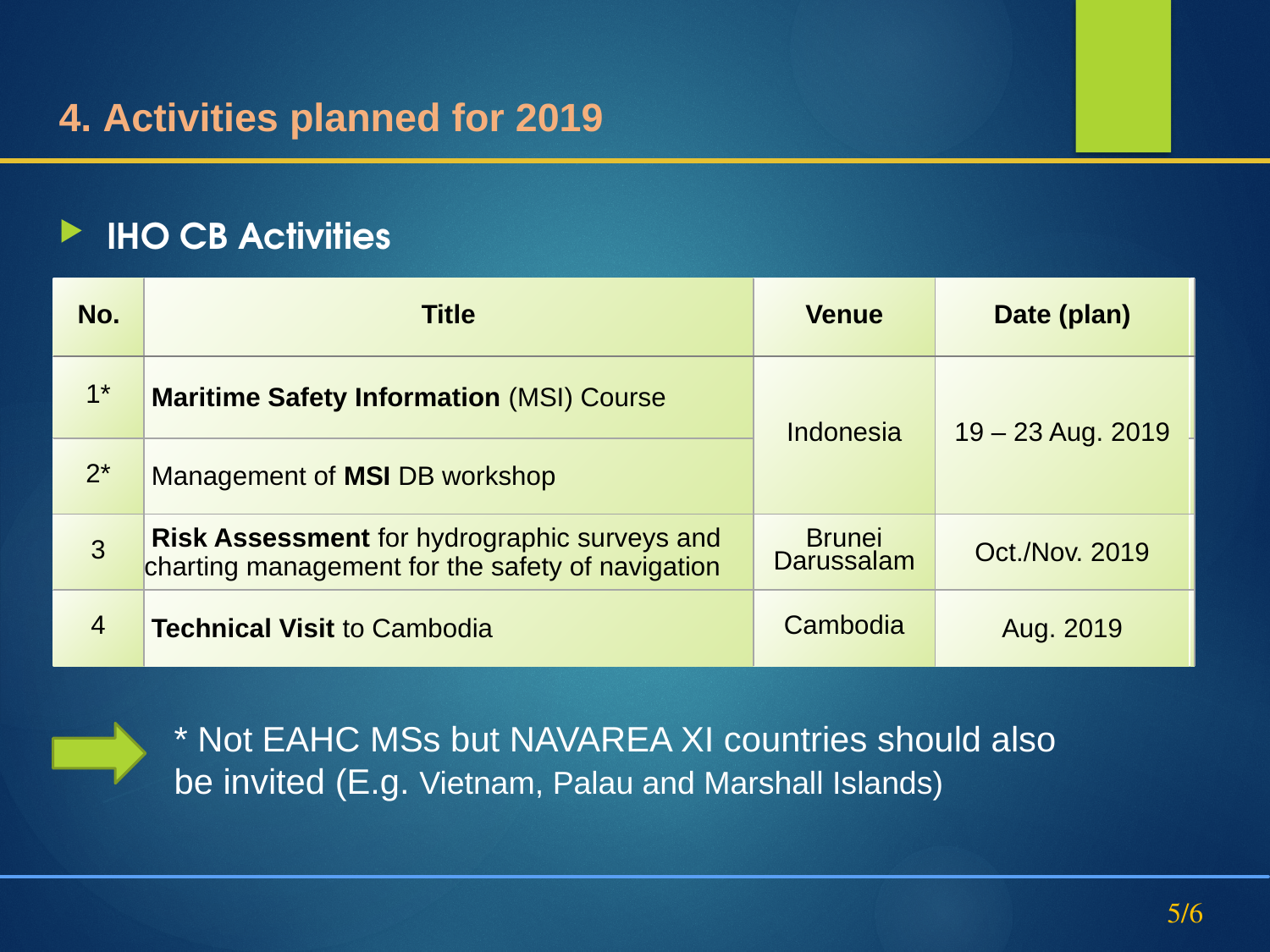

# 4. Activities planned for 2019
IHO CB Activities
| No. | Title | Venue | Date (plan) |  |
| --- | --- | --- | --- | --- |
| 1\* | Maritime Safety Information (MSI) Course | Indonesia | 19 – 23 Aug. 2019 |  |
| 2\* | Management of MSI DB workshop |  |  |  |
| 3 | Risk Assessment for hydrographic surveys and charting management for the safety of navigation | Brunei Darussalam | Oct./Nov. 2019 |  |
| 4 | Technical Visit to Cambodia | Cambodia | Aug. 2019 |  |
* Not EAHC MSs but NAVAREA XI countries should also
be invited (E.g. Vietnam, Palau and Marshall Islands)

5/6